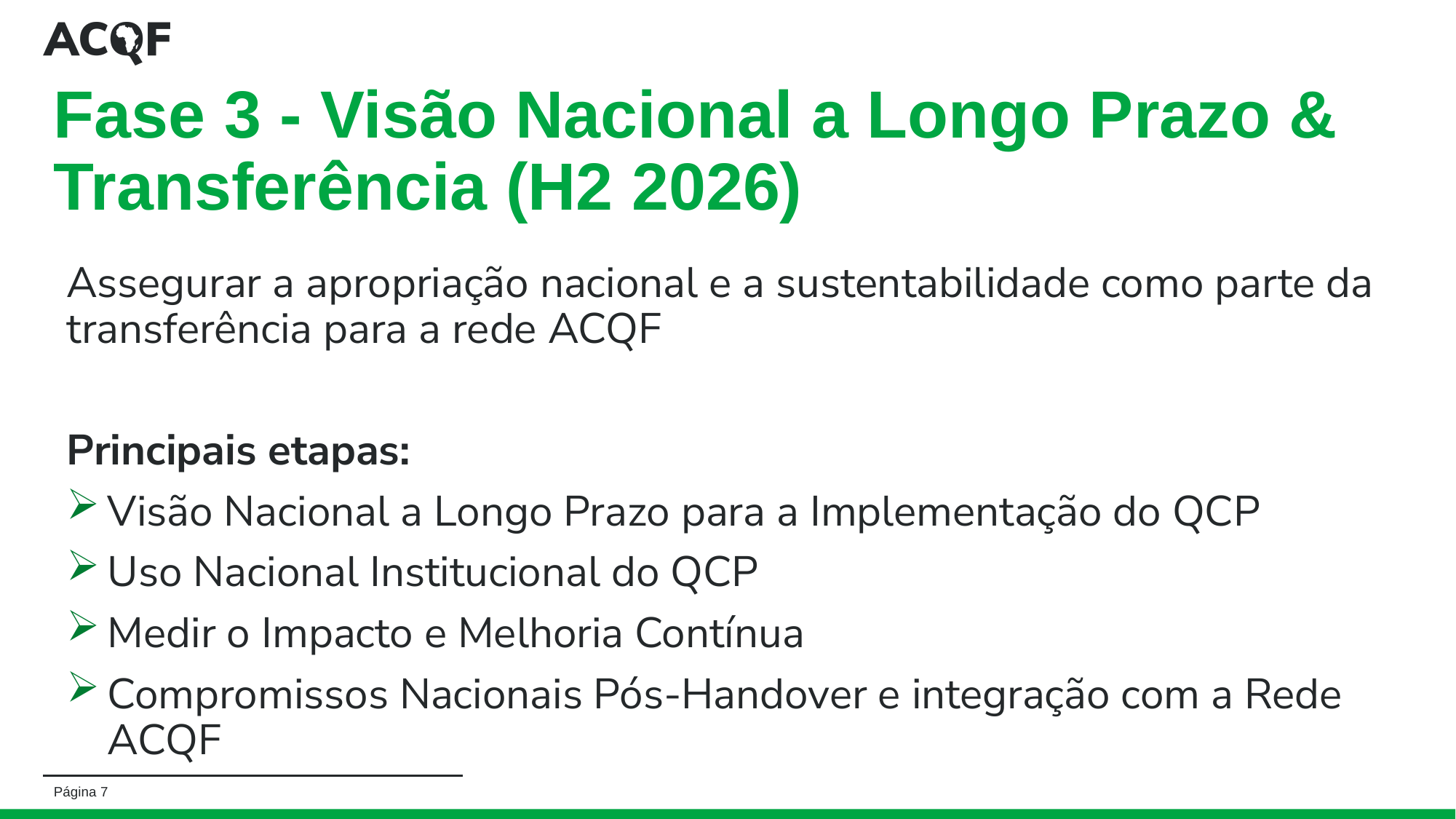

# Fase 3 - Visão Nacional a Longo Prazo & Transferência (H2 2026)
Assegurar a apropriação nacional e a sustentabilidade como parte da transferência para a rede ACQF

Principais etapas:
Visão Nacional a Longo Prazo para a Implementação do QCP
Uso Nacional Institucional do QCP
Medir o Impacto e Melhoria Contínua
Compromissos Nacionais Pós-Handover e integração com a Rede ACQF
Página 7